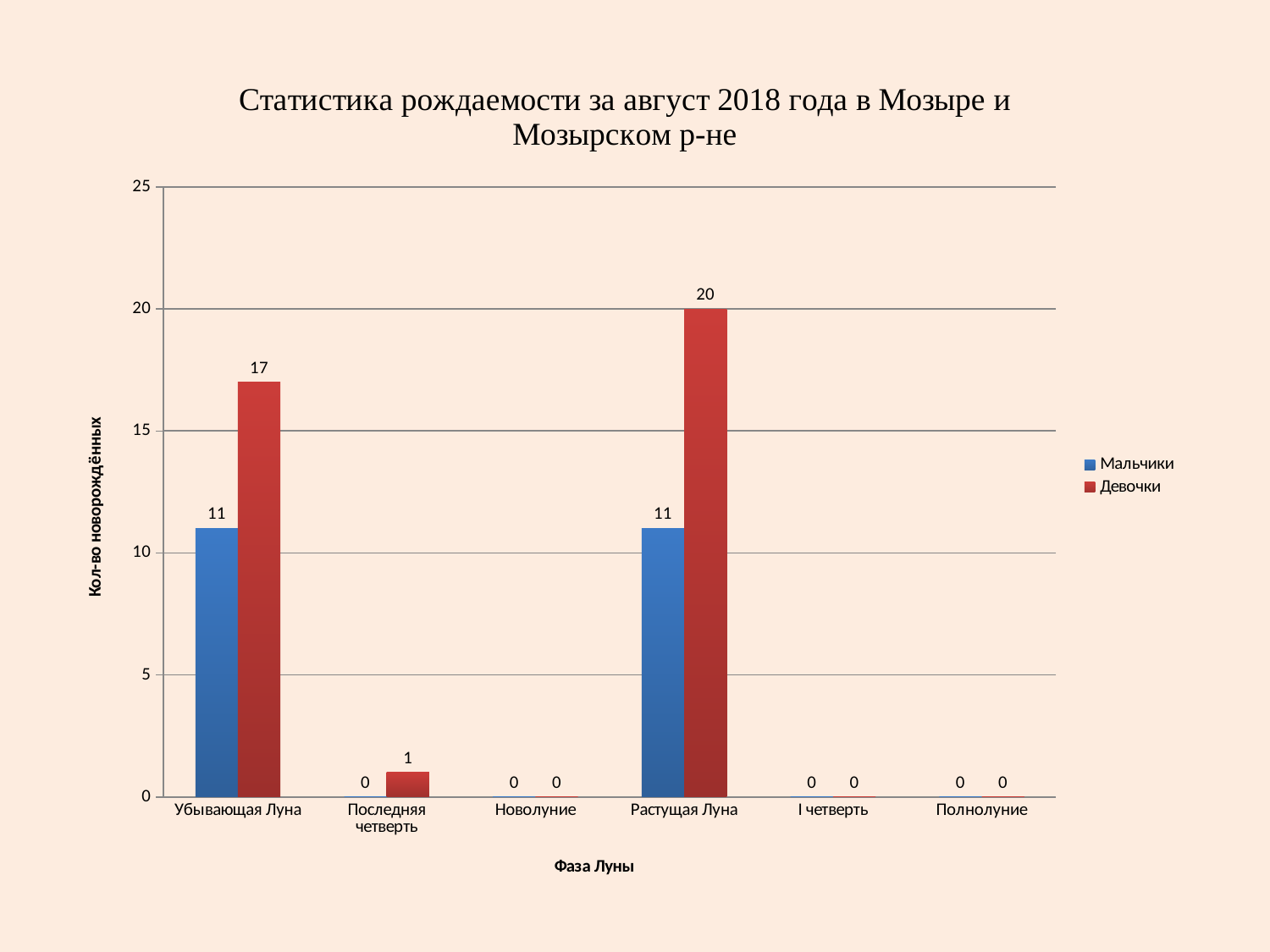

### Chart: Статистика рождаемости за август 2018 года в Мозыре и Мозырском р-не

| Category | Мальчики | Девочки |
|---|---|---|
| Убывающая Луна | 11.0 | 17.0 |
| Последняя четверть | 0.0 | 1.0 |
| Новолуние | 0.0 | 0.0 |
| Растущая Луна | 11.0 | 20.0 |
| I четверть | 0.0 | 0.0 |
| Полнолуние | 0.0 | 0.0 |